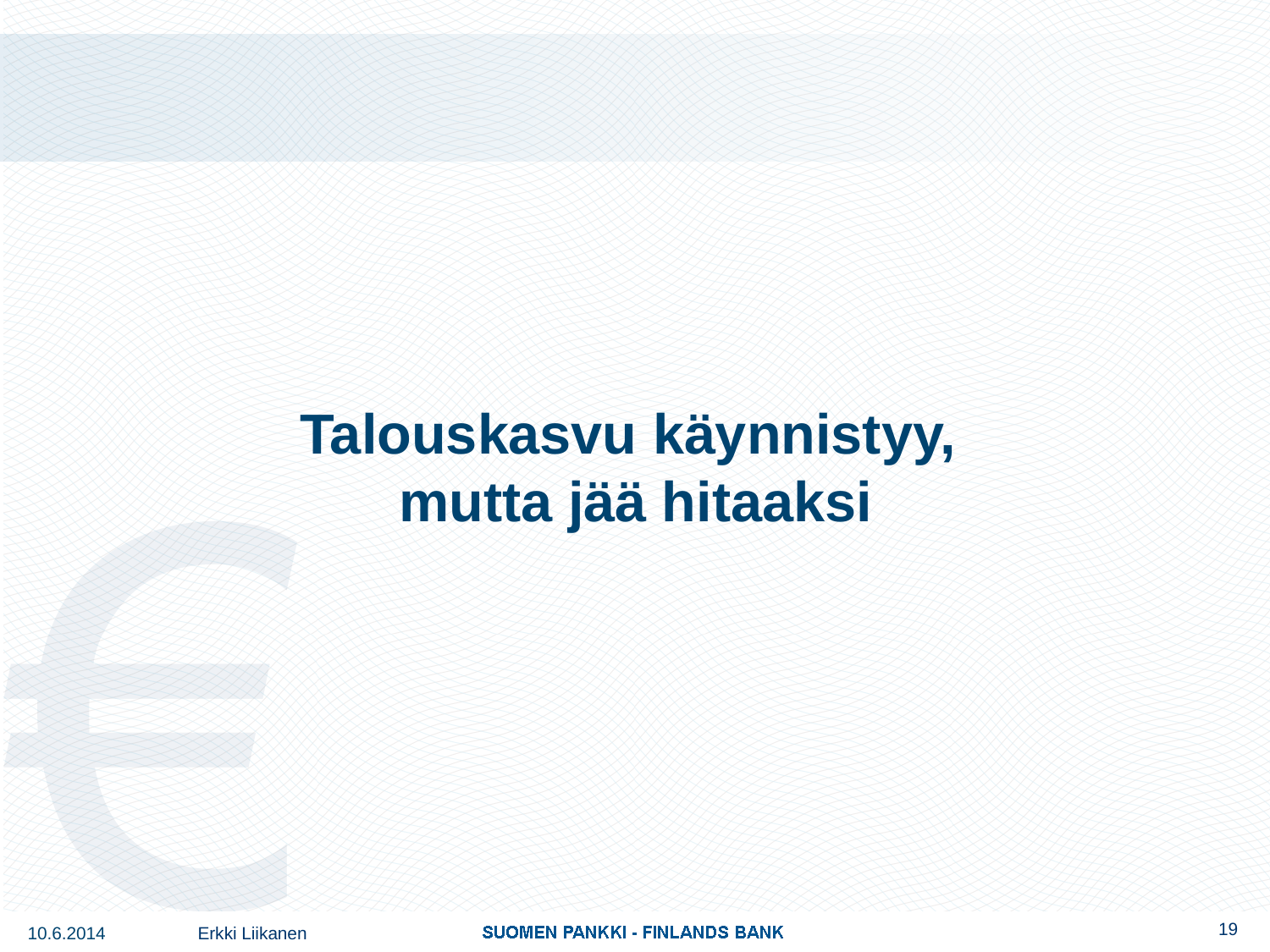

# Talouskasvu käynnistyy, mutta jää hitaaksi
19
10.6.2014
Erkki Liikanen